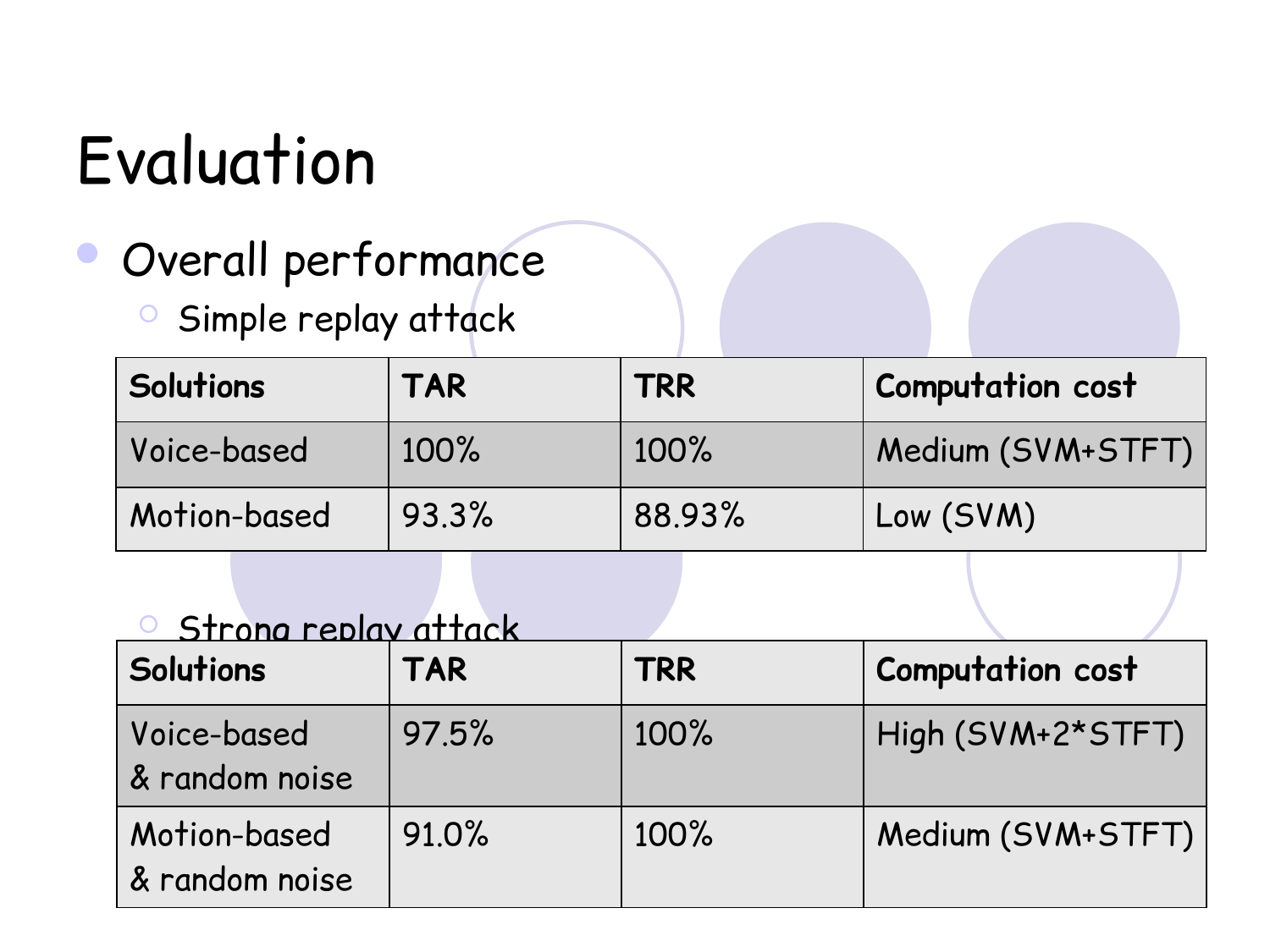

# Evaluation
Overall performance
Simple replay attack

Strong replay attack

| Solutions | TAR | TRR | Computation cost |
| --- | --- | --- | --- |
| Voice-based | 100% | 100% | Medium (SVM+STFT) |
| Motion-based | 93.3% | 88.93% | Low (SVM) |
| Solutions | TAR | TRR | Computation cost |
| --- | --- | --- | --- |
| Voice-based & random noise | 97.5% | 100% | High (SVM+2\*STFT) |
| Motion-based & random noise | 91.0% | 100% | Medium (SVM+STFT) |